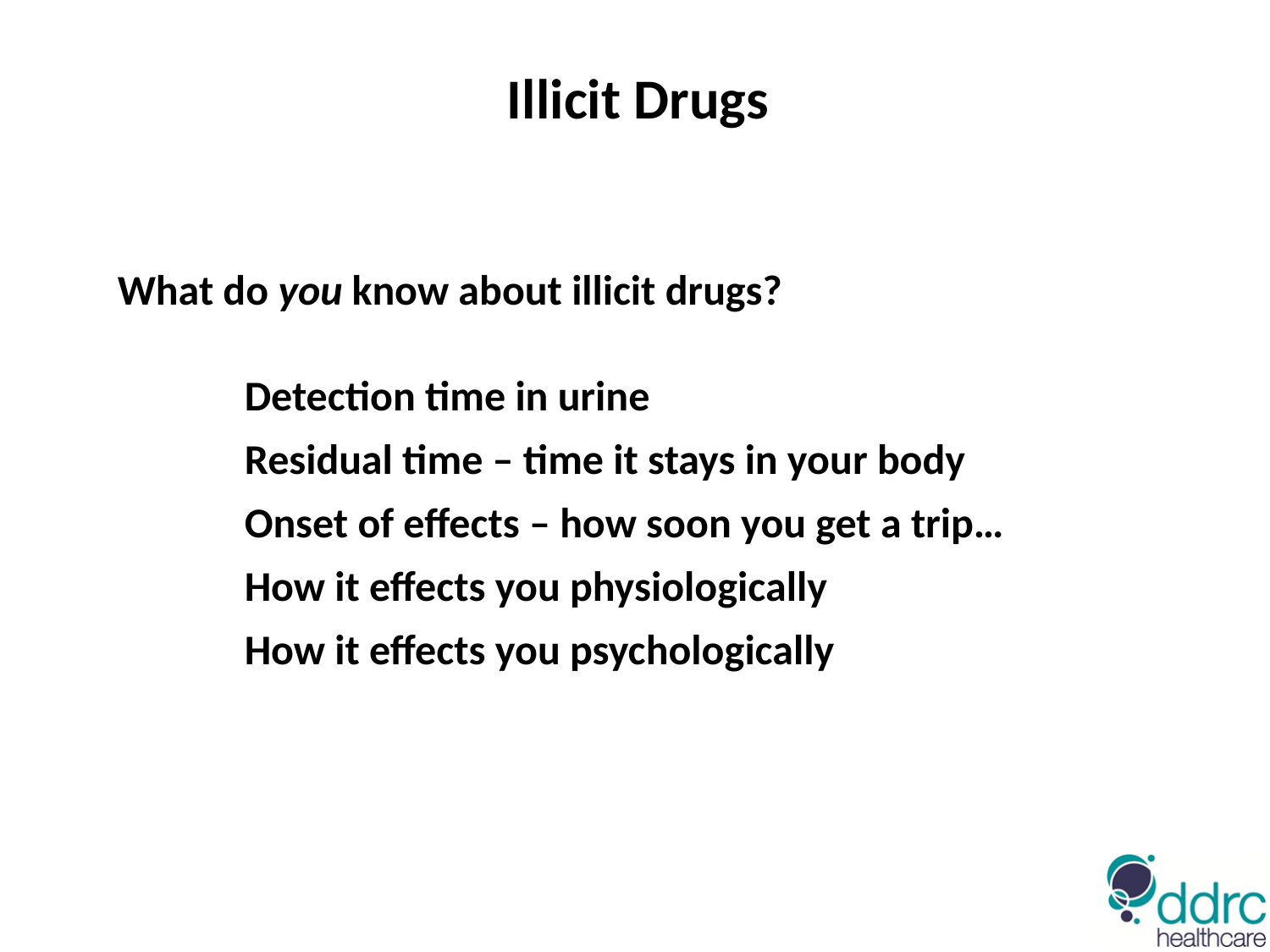

Illicit Drugs
What do you know about illicit drugs?

	Detection time in urine
	Residual time – time it stays in your body
	Onset of effects – how soon you get a trip…
	How it effects you physiologically
	How it effects you psychologically